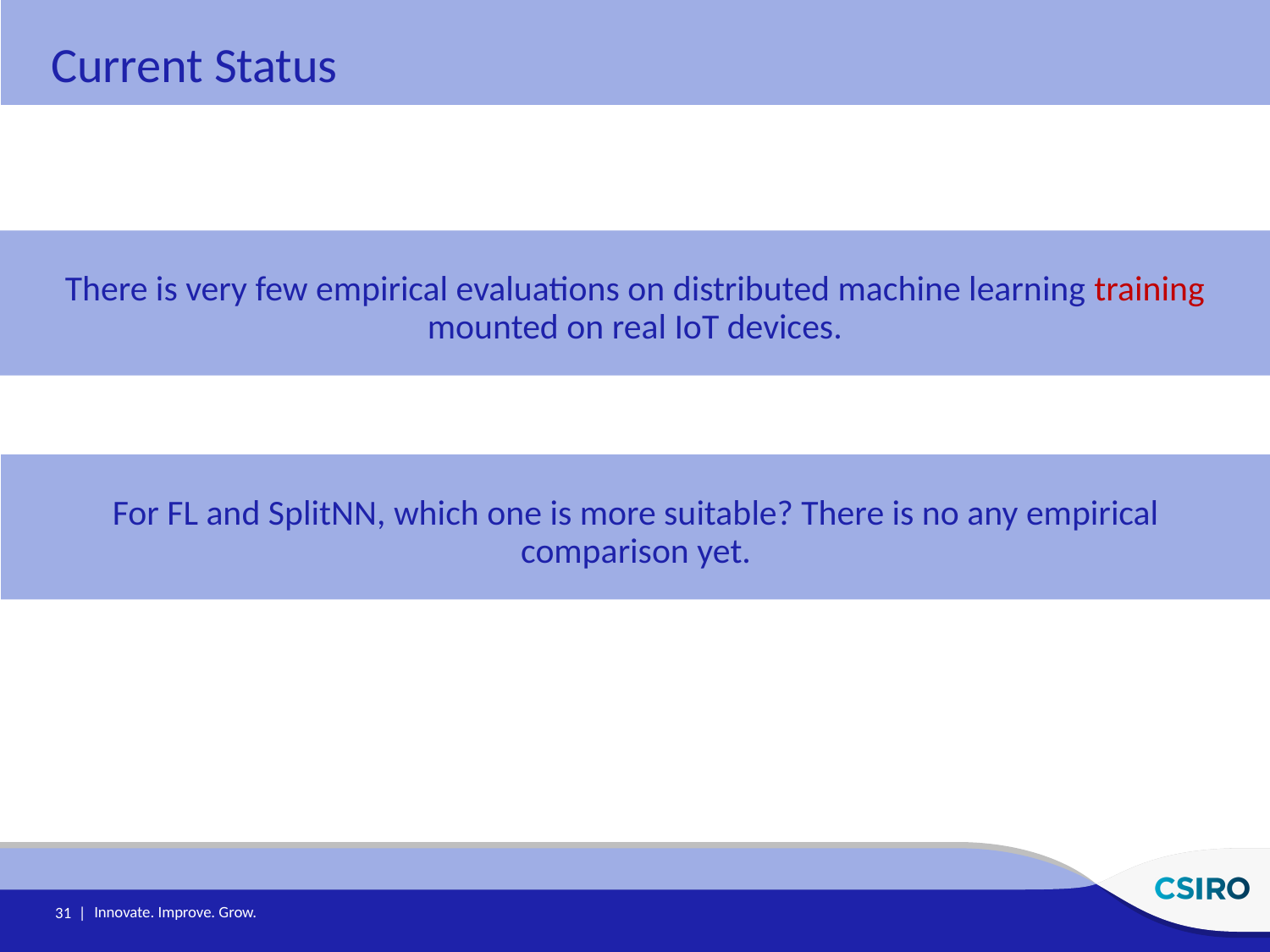

Current Status
There is very few empirical evaluations on distributed machine learning training mounted on real IoT devices.
For FL and SplitNN, which one is more suitable? There is no any empirical comparison yet.
31  |
Innovate. Improve. Grow.